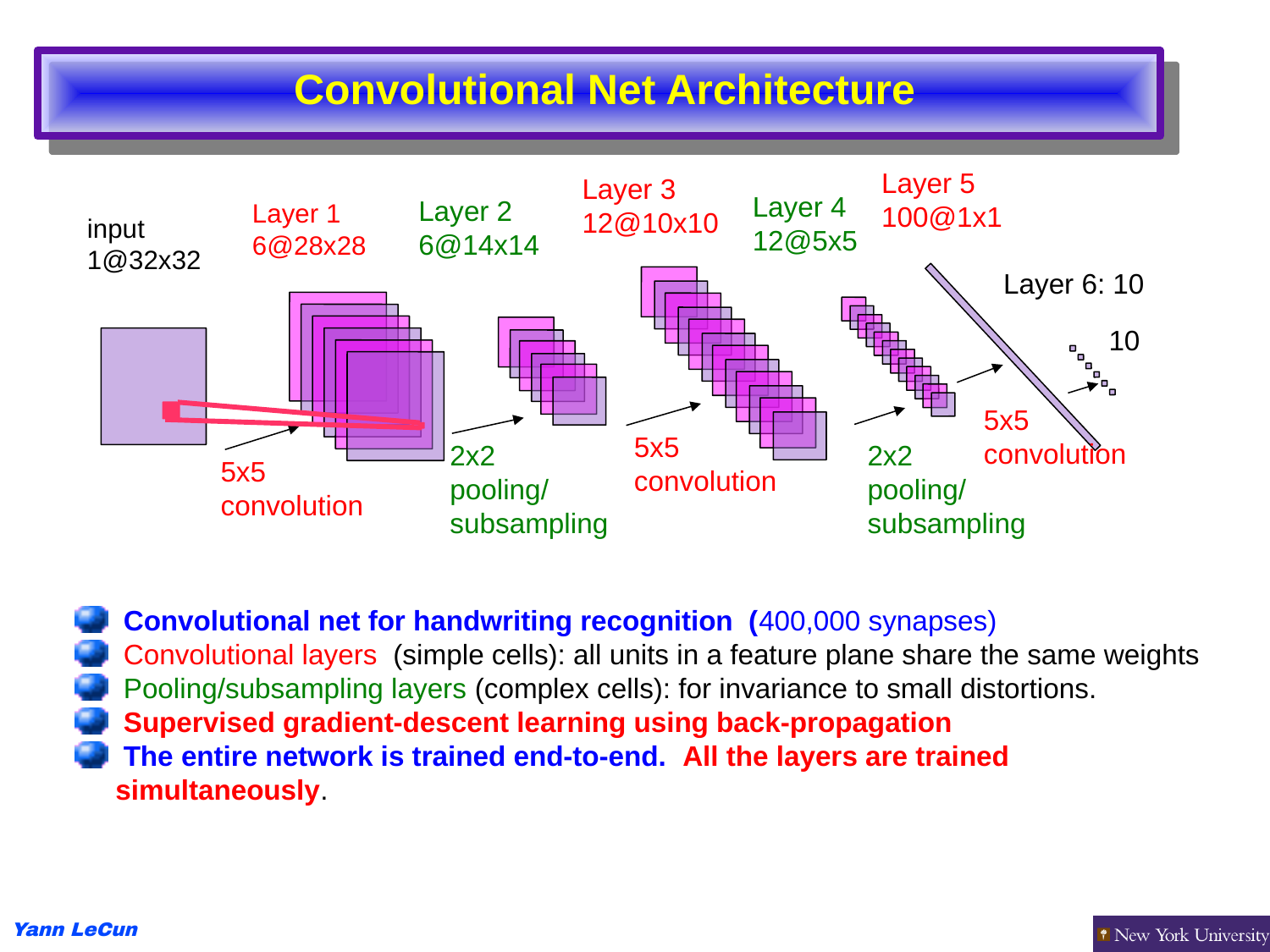

Convolutional Net Architecture
Layer 5
100@1x1
Layer 3
12@10x10
Layer 4
12@5x5
Layer 2
6@14x14
Layer 1
6@28x28
input
1@32x32
Layer 6: 10

10

5x5
convolution

5x5
convolution

2x2
pooling/
subsampling
2x2
pooling/
subsampling
5x5
convolution
 Convolutional net for handwriting recognition  (400,000 synapses)‏
 Convolutional layers  (simple cells): all units in a feature plane share the same weights
 Pooling/subsampling layers (complex cells): for invariance to small distortions.
 Supervised gradient-descent learning using back-propagation
 The entire network is trained end-to-end.  All the layers are trained simultaneously.